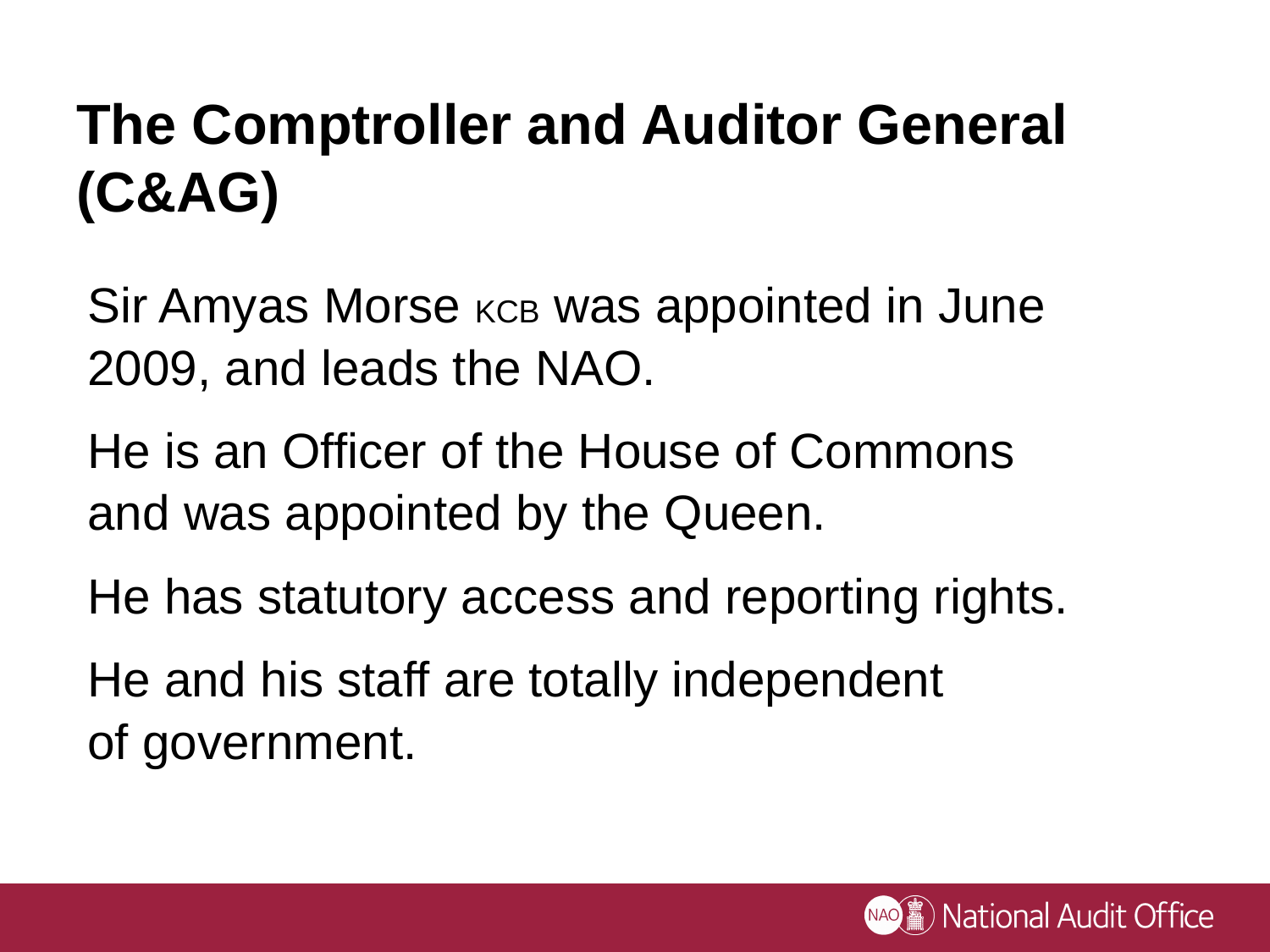

# The Comptroller and Auditor General (C&AG)
Sir Amyas Morse KCB was appointed in June 2009, and leads the NAO.
He is an Officer of the House of Commons and was appointed by the Queen.
He has statutory access and reporting rights.
He and his staff are totally independent
of government.